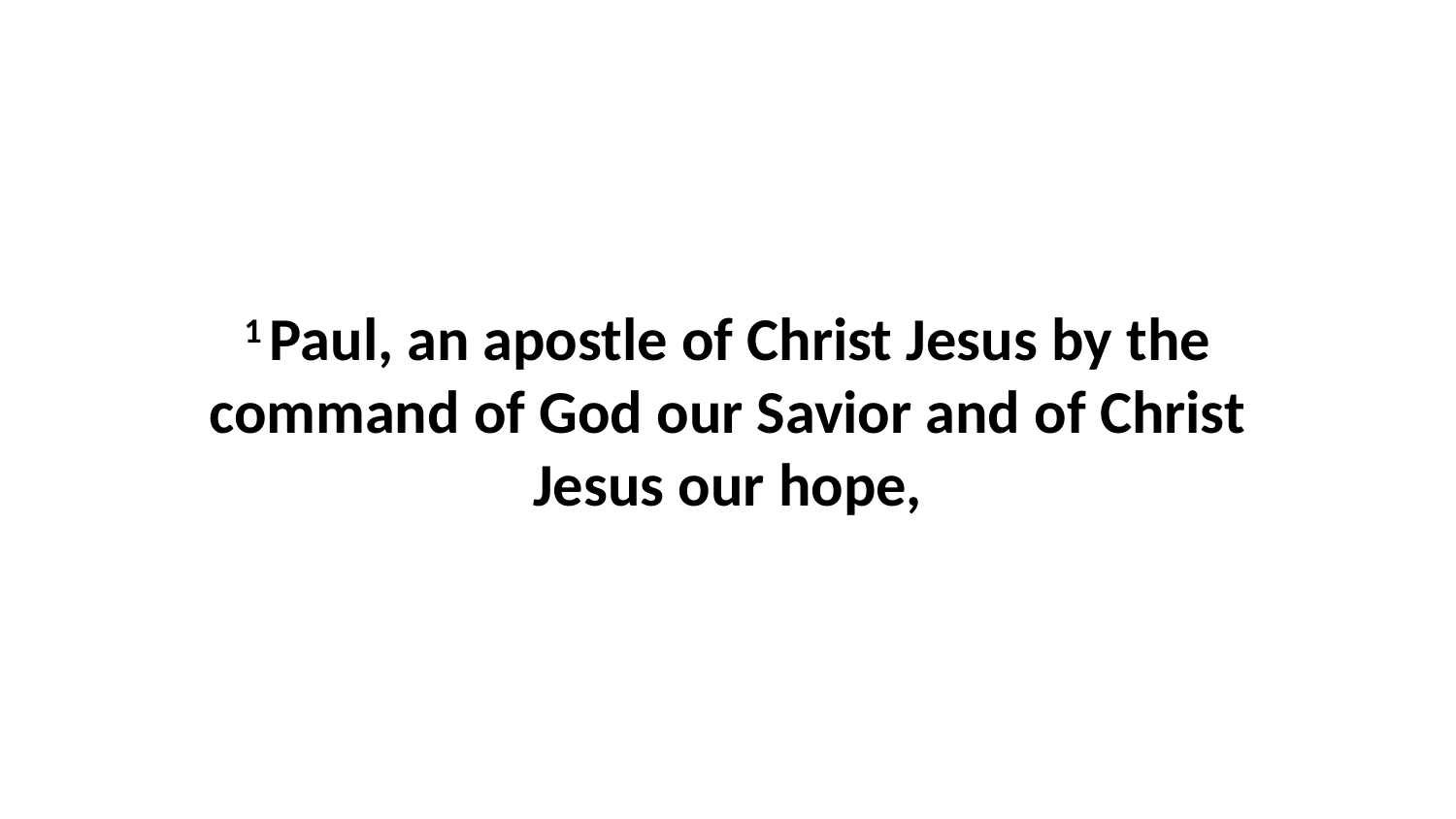

1 Paul, an apostle of Christ Jesus by the command of God our Savior and of Christ Jesus our hope,